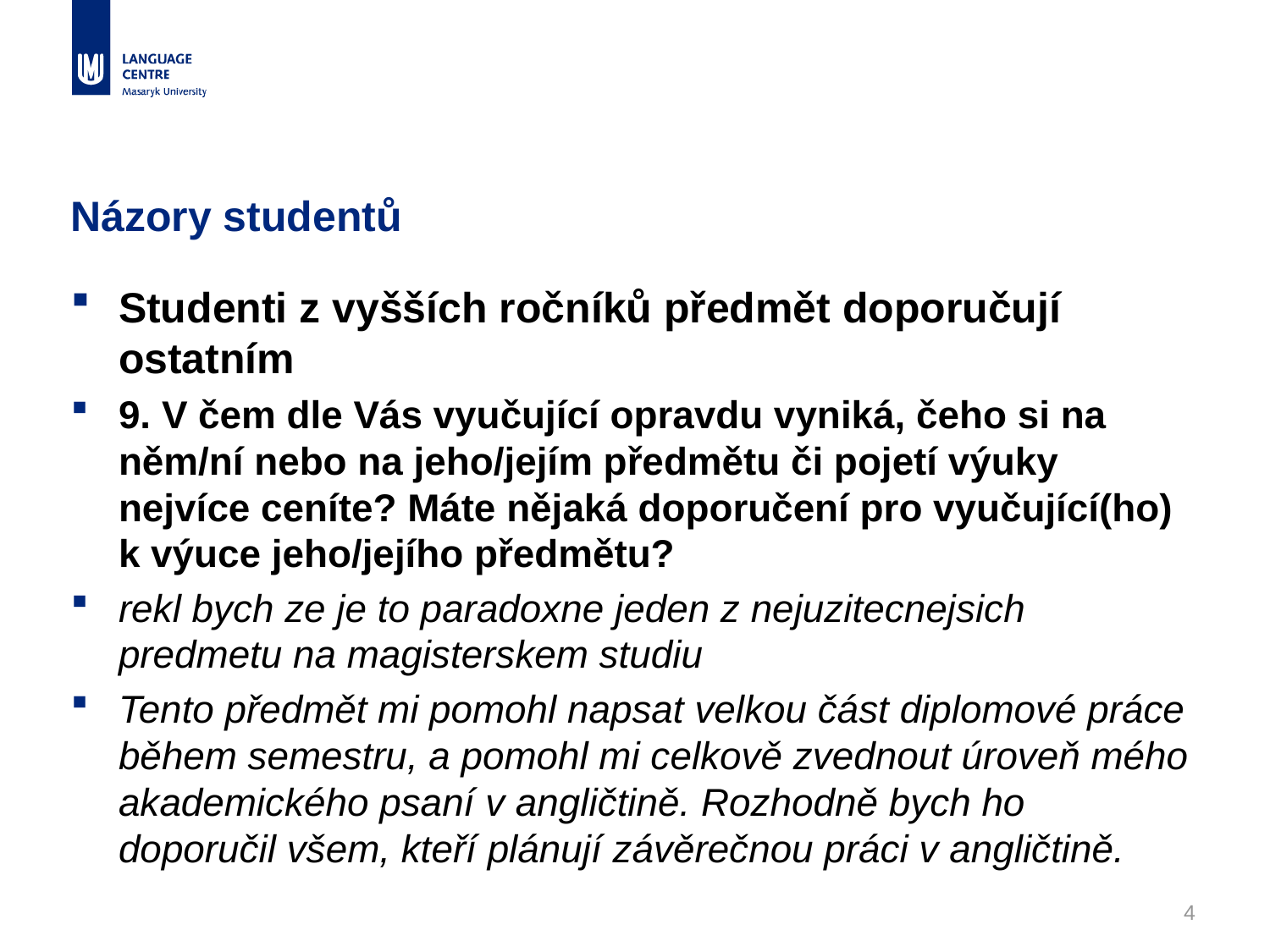

# Názory studentů
Studenti z vyšších ročníků předmět doporučují ostatním
9. V čem dle Vás vyučující opravdu vyniká, čeho si na něm/ní nebo na jeho/jejím předmětu či pojetí výuky nejvíce ceníte? Máte nějaká doporučení pro vyučující(ho) k výuce jeho/jejího předmětu?
rekl bych ze je to paradoxne jeden z nejuzitecnejsich predmetu na magisterskem studiu
Tento předmět mi pomohl napsat velkou část diplomové práce během semestru, a pomohl mi celkově zvednout úroveň mého akademického psaní v angličtině. Rozhodně bych ho doporučil všem, kteří plánují závěrečnou práci v angličtině.
4